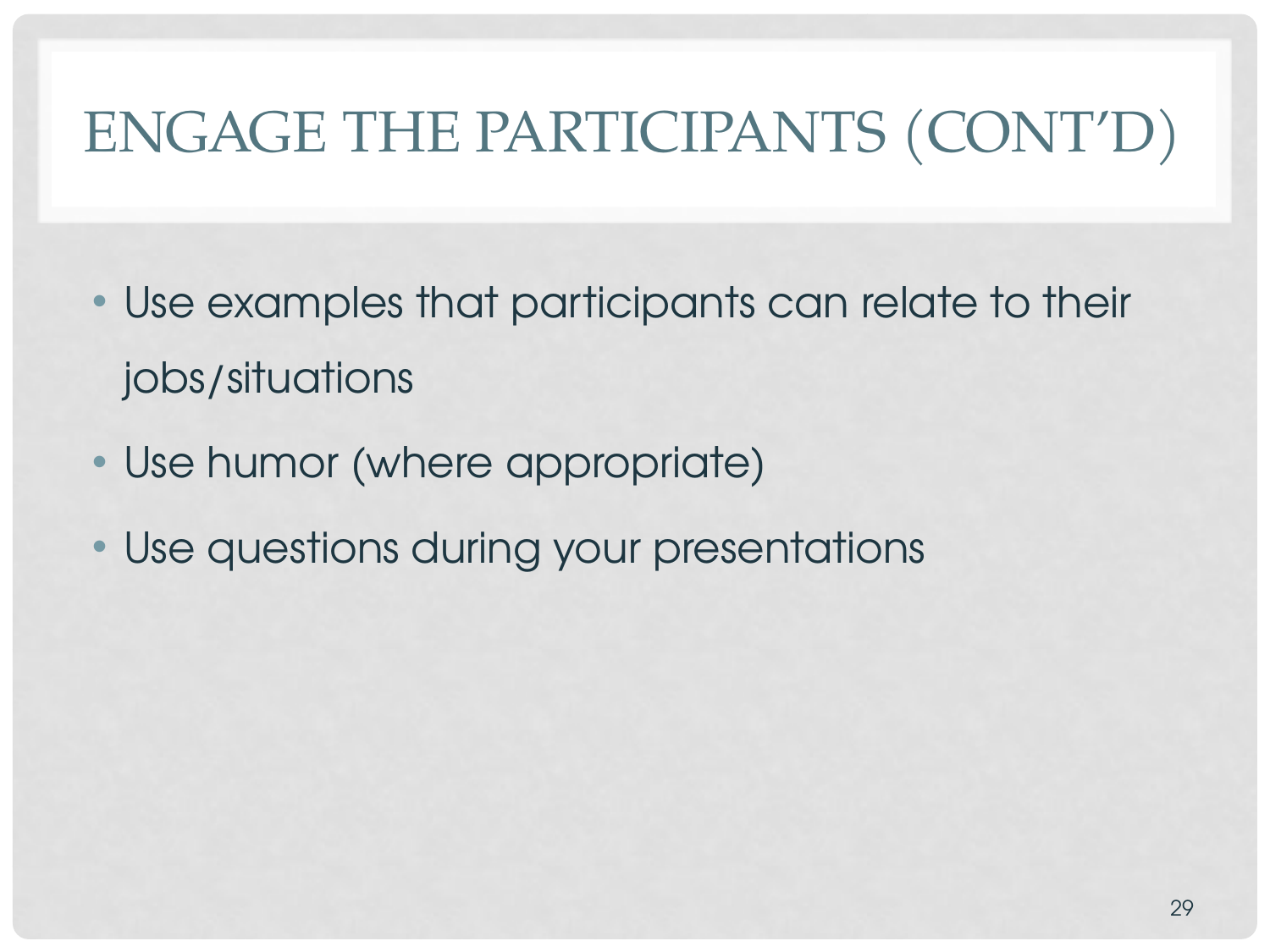

# Engage the Participants (cont’d)
Use examples that participants can relate to their jobs/situations
Use humor (where appropriate)
Use questions during your presentations
29